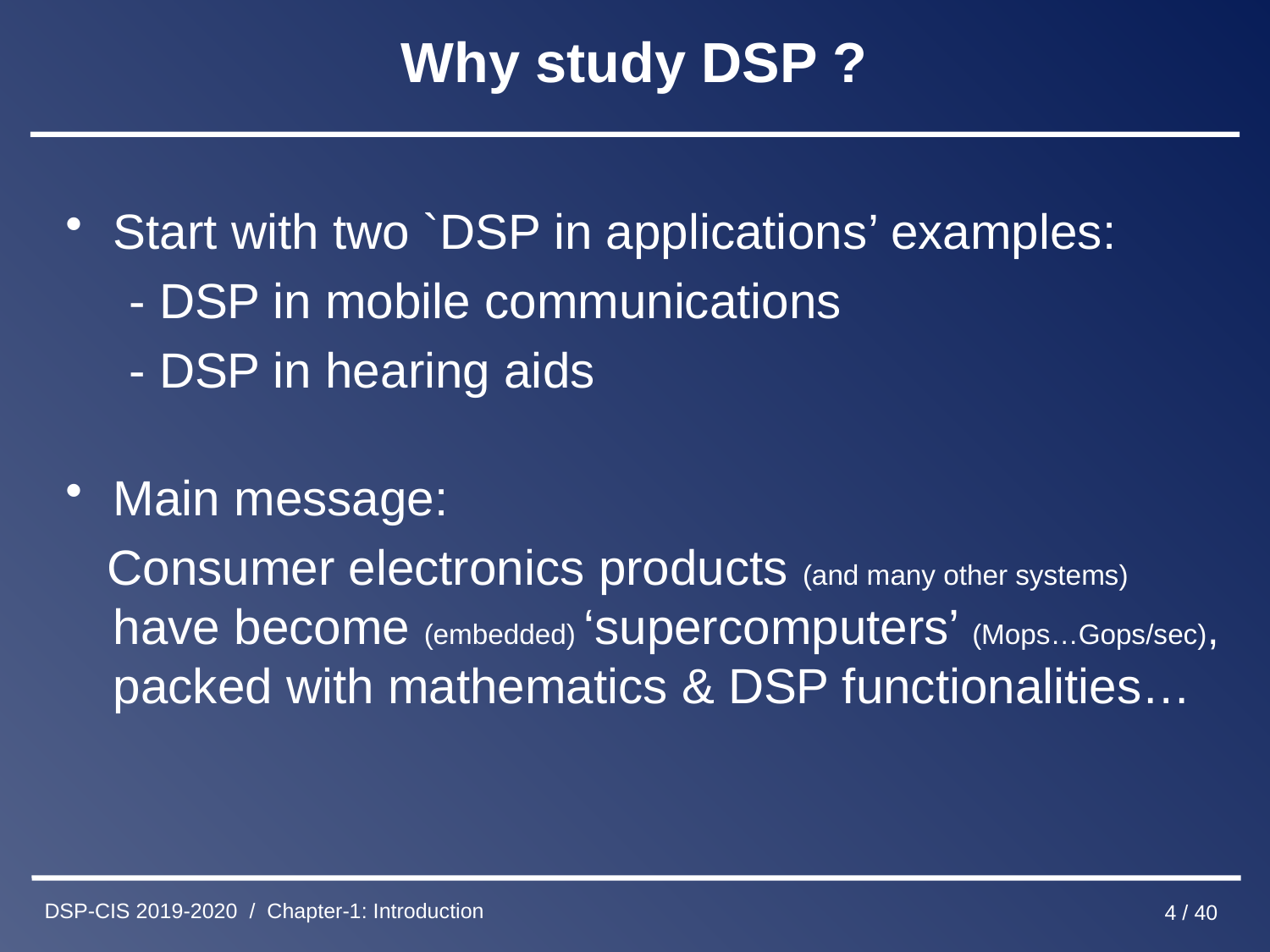

# Why study DSP ?

Start with two `DSP in applications’ examples:
- DSP in mobile communications
- DSP in hearing aids

Main message:
   Consumer electronics products (and many other systems) have become (embedded) ‘supercomputers’ (Mops…Gops/sec), packed with mathematics & DSP functionalities…